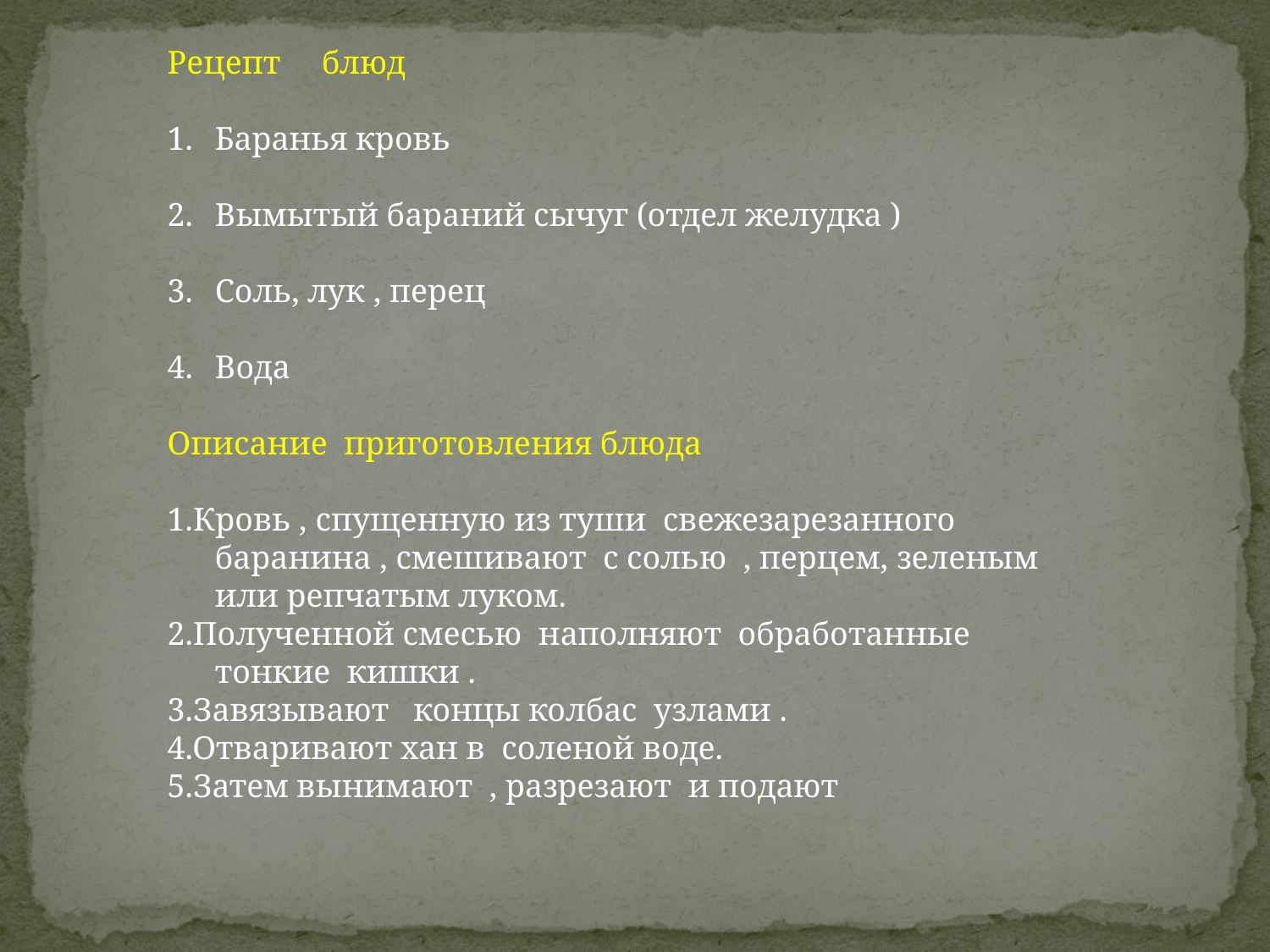

Рецепт     блюд

Баранья кровь

Вымытый бараний сычуг (отдел желудка )

Соль, лук , перец

Вода

Описание  приготовления блюда

1.Кровь , спущенную из туши  свежезарезанного баранина , смешивают  с солью  , перцем, зеленым или репчатым луком.
2.Полученной смесью  наполняют  обработанные   тонкие  кишки .
3.Завязывают   концы колбас  узлами .
4.Отваривают хан в  соленой воде.
5.Затем вынимают  , разрезают  и подают